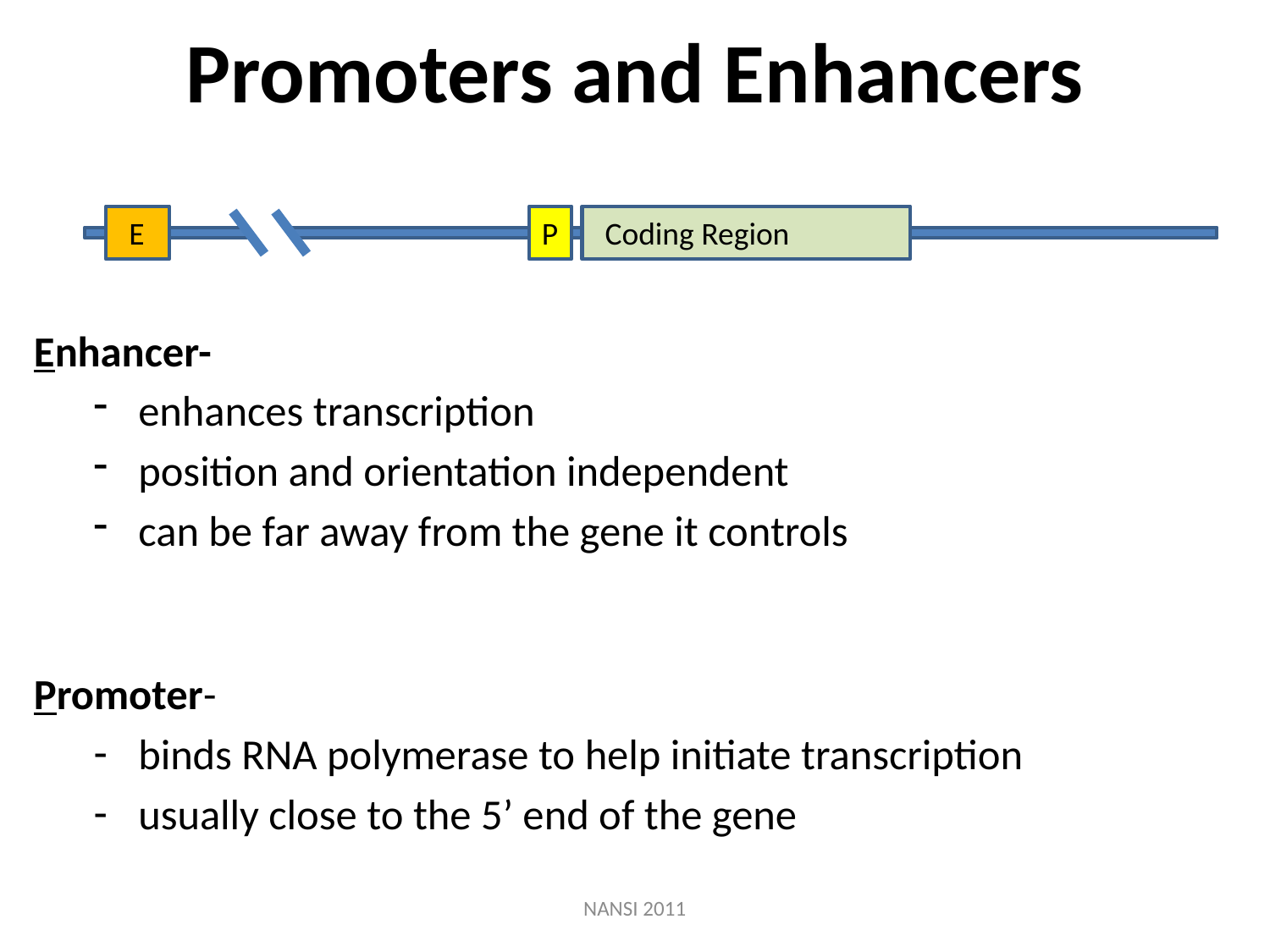

# Promoters and Enhancers

E
P
Coding Region

Enhancer-
enhances transcription
position and orientation independent
can be far away from the gene it controls

Promoter-
binds RNA polymerase to help initiate transcription
usually close to the 5’ end of the gene
NANSI 2011